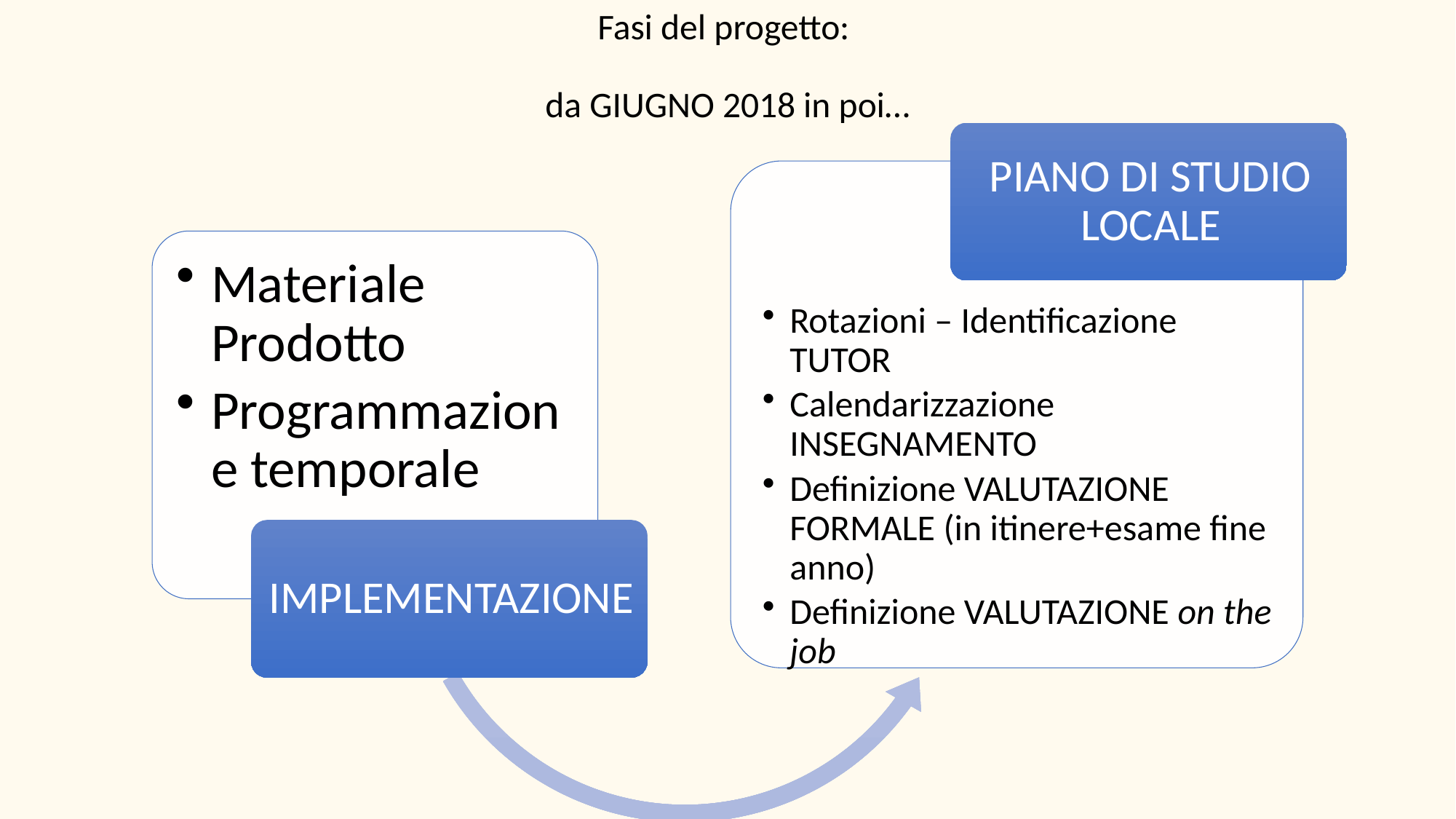

Fasi del progetto:

da GIUGNO 2018 in poi…
Materiale Prodotto
Programmazione temporale
IMPLEMENTAZIONE
Rotazioni – Identificazione TUTOR
Calendarizzazione  INSEGNAMENTO
Definizione VALUTAZIONE FORMALE (in itinere+esame fine anno)
Definizione VALUTAZIONE on the job
PIANO DI STUDIO LOCALE